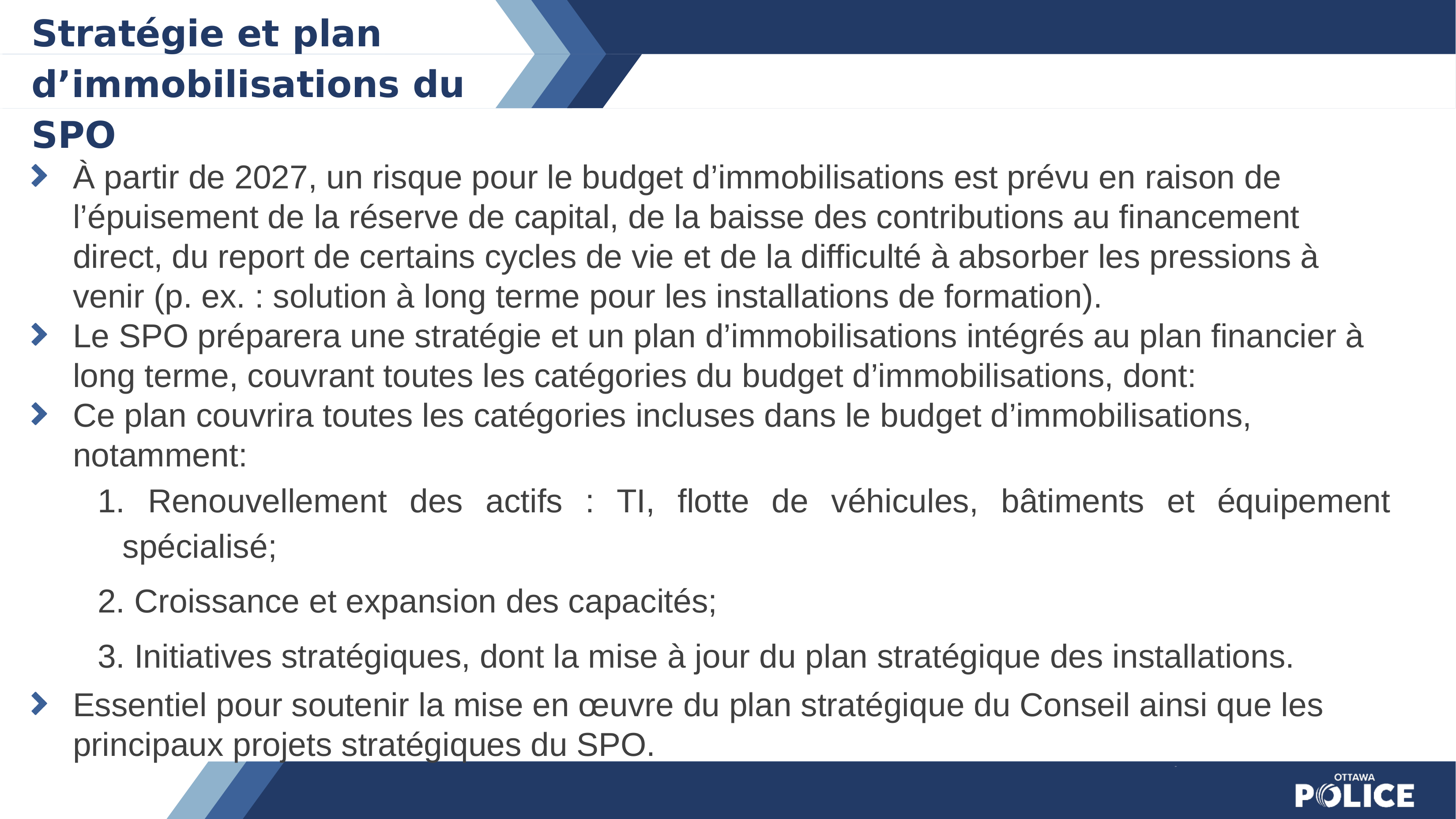

Stratégie et plan d’immobilisations du SPO
À partir de 2027, un risque pour le budget d’immobilisations est prévu en raison de l’épuisement de la réserve de capital, de la baisse des contributions au financement direct, du report de certains cycles de vie et de la difficulté à absorber les pressions à venir (p. ex. : solution à long terme pour les installations de formation).
Le SPO préparera une stratégie et un plan d’immobilisations intégrés au plan financier à long terme, couvrant toutes les catégories du budget d’immobilisations, dont:
Ce plan couvrira toutes les catégories incluses dans le budget d’immobilisations, notamment:
 Renouvellement des actifs : TI, flotte de véhicules, bâtiments et équipement spécialisé;
 Croissance et expansion des capacités;
 Initiatives stratégiques, dont la mise à jour du plan stratégique des installations.
Essentiel pour soutenir la mise en œuvre du plan stratégique du Conseil ainsi que les principaux projets stratégiques du SPO.